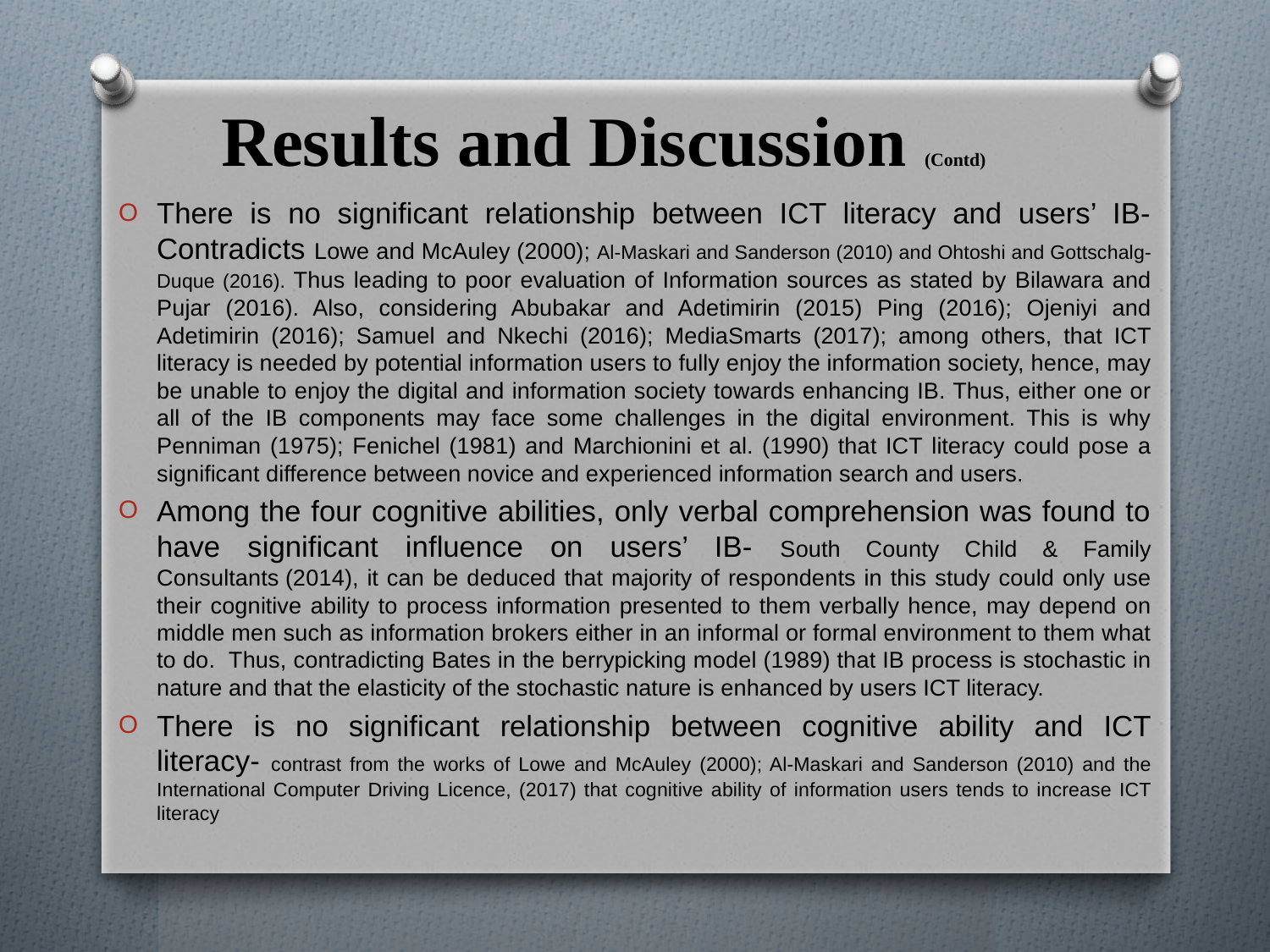

Results and Discussion (Contd)
There is no significant relationship between ICT literacy and users’ IB- Contradicts Lowe and McAuley (2000); Al-Maskari and Sanderson (2010) and Ohtoshi and Gottschalg-Duque (2016). Thus leading to poor evaluation of Information sources as stated by Bilawara and Pujar (2016). Also, considering Abubakar and Adetimirin (2015) Ping (2016); Ojeniyi and Adetimirin (2016); Samuel and Nkechi (2016); MediaSmarts (2017); among others, that ICT literacy is needed by potential information users to fully enjoy the information society, hence, may be unable to enjoy the digital and information society towards enhancing IB. Thus, either one or all of the IB components may face some challenges in the digital environment. This is why Penniman (1975); Fenichel (1981) and Marchionini et al. (1990) that ICT literacy could pose a significant difference between novice and experienced information search and users.
Among the four cognitive abilities, only verbal comprehension was found to have significant influence on users’ IB- South County Child & Family Consultants (2014), it can be deduced that majority of respondents in this study could only use their cognitive ability to process information presented to them verbally hence, may depend on middle men such as information brokers either in an informal or formal environment to them what to do.  Thus, contradicting Bates in the berrypicking model (1989) that IB process is stochastic in nature and that the elasticity of the stochastic nature is enhanced by users ICT literacy.
There is no significant relationship between cognitive ability and ICT literacy- contrast from the works of Lowe and McAuley (2000); Al-Maskari and Sanderson (2010) and the International Computer Driving Licence, (2017) that cognitive ability of information users tends to increase ICT literacy